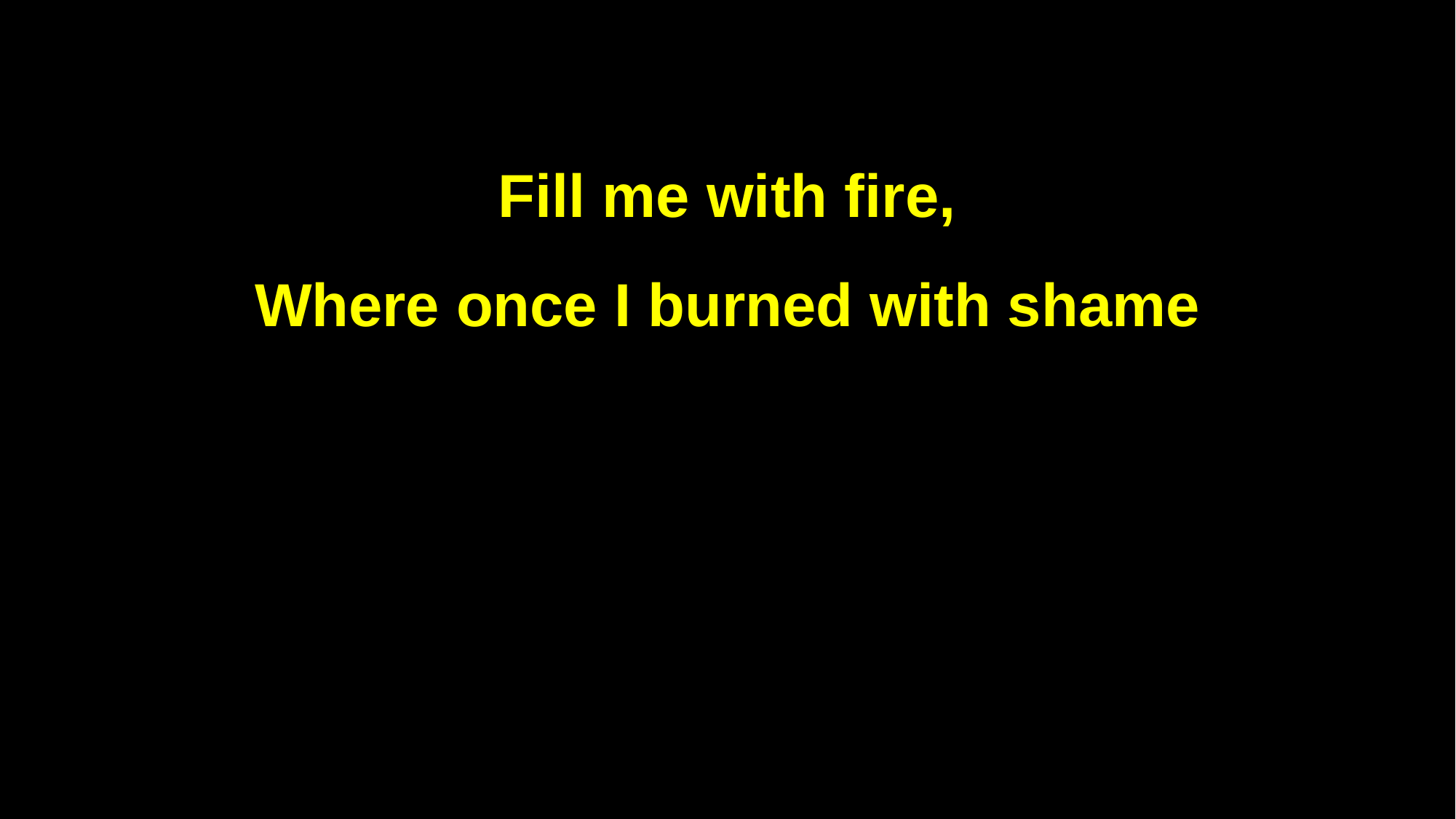

Fill me with fire,
Where once I burned with shame